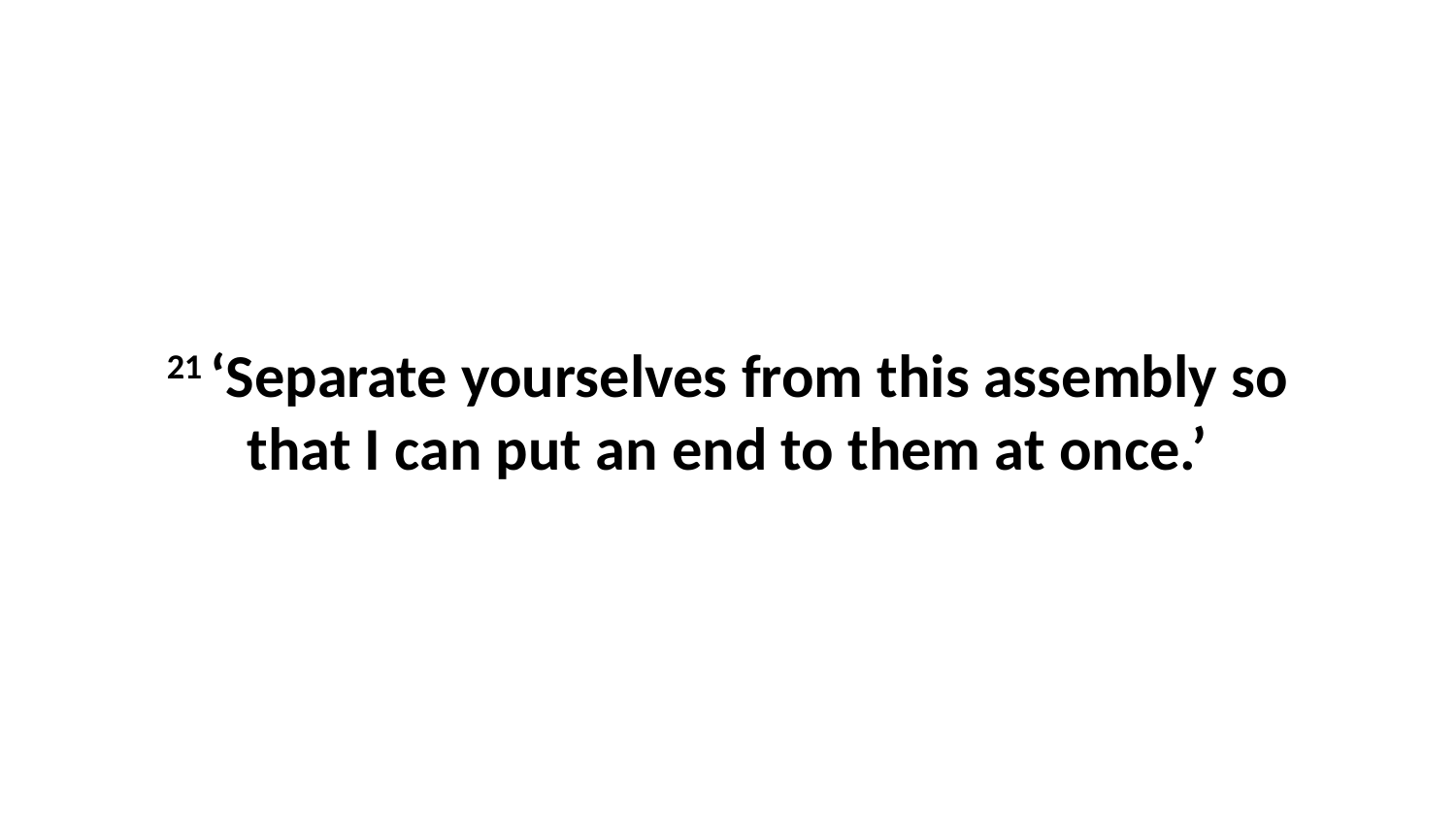

21 ‘Separate yourselves from this assembly so that I can put an end to them at once.’